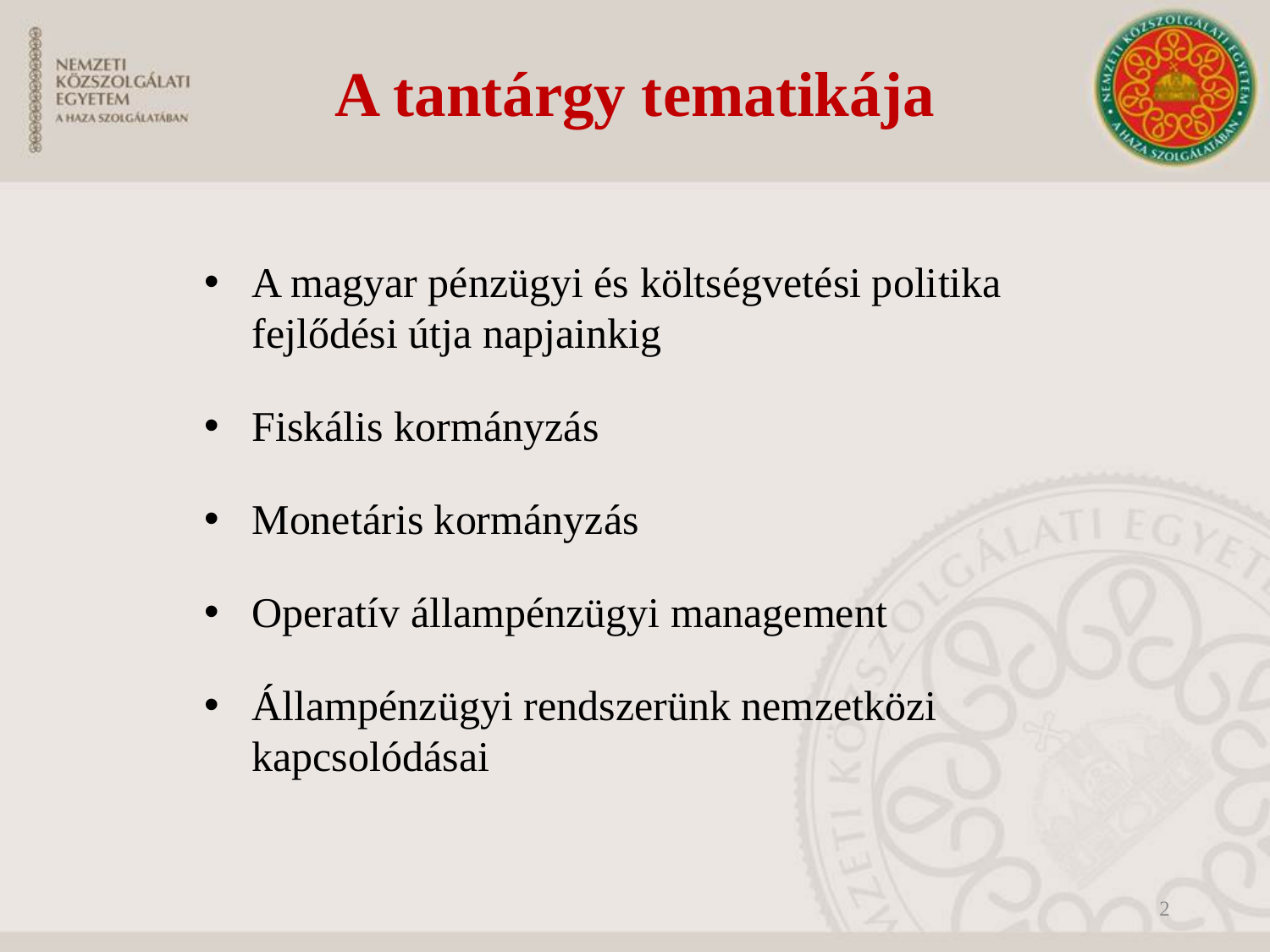

A tantárgy tematikája
A magyar pénzügyi és költségvetési politika fejlődési útja napjainkig
Fiskális kormányzás
Monetáris kormányzás
Operatív állampénzügyi management
Állampénzügyi rendszerünk nemzetközi kapcsolódásai
2